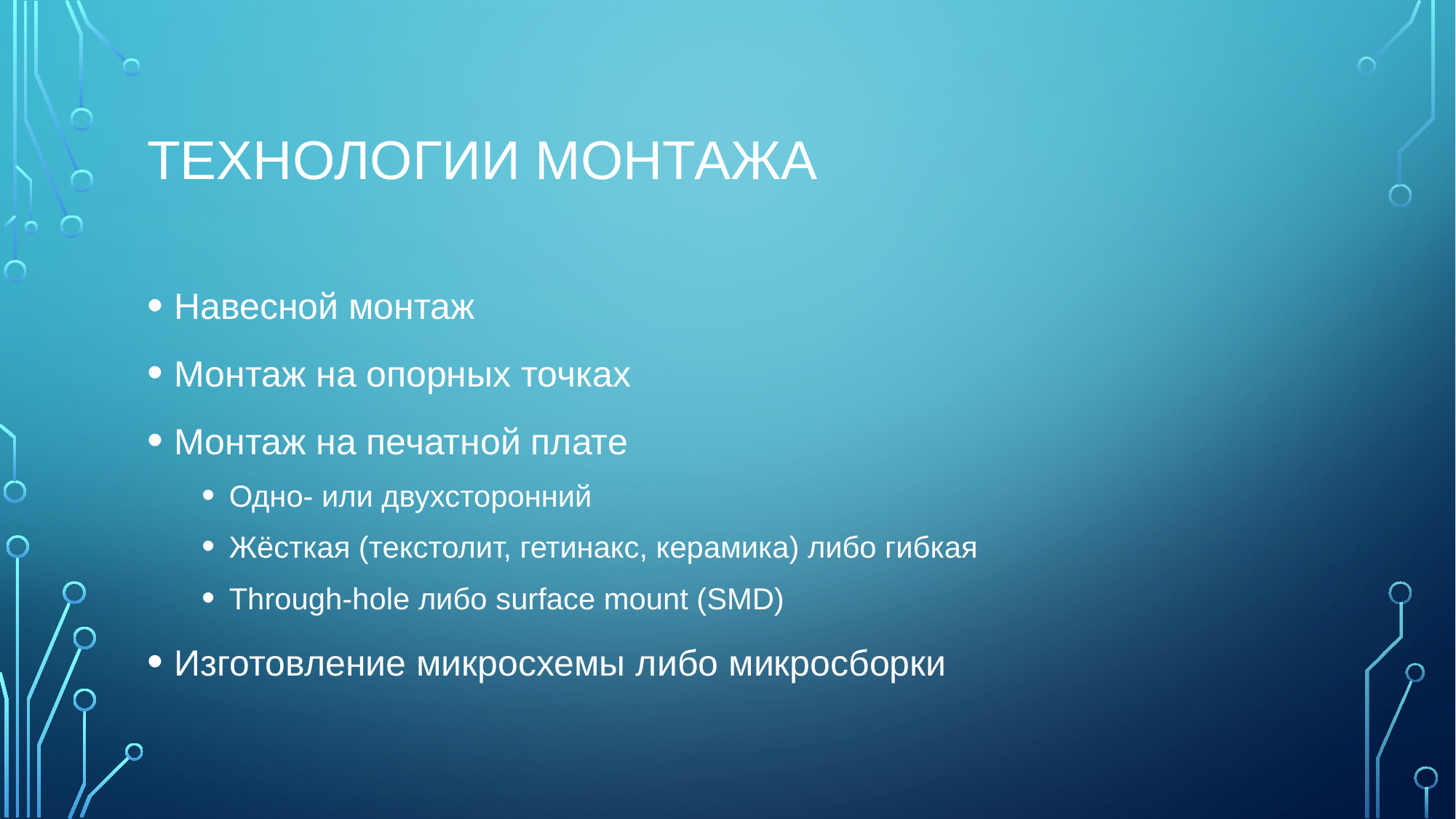

# Технологии монтажа
Навесной монтаж
Монтаж на опорных точках
Монтаж на печатной плате
Одно- или двухсторонний
Жёсткая (текстолит, гетинакс, керамика) либо гибкая
Through-hole либо surface mount (SMD)
Изготовление микросхемы либо микросборки